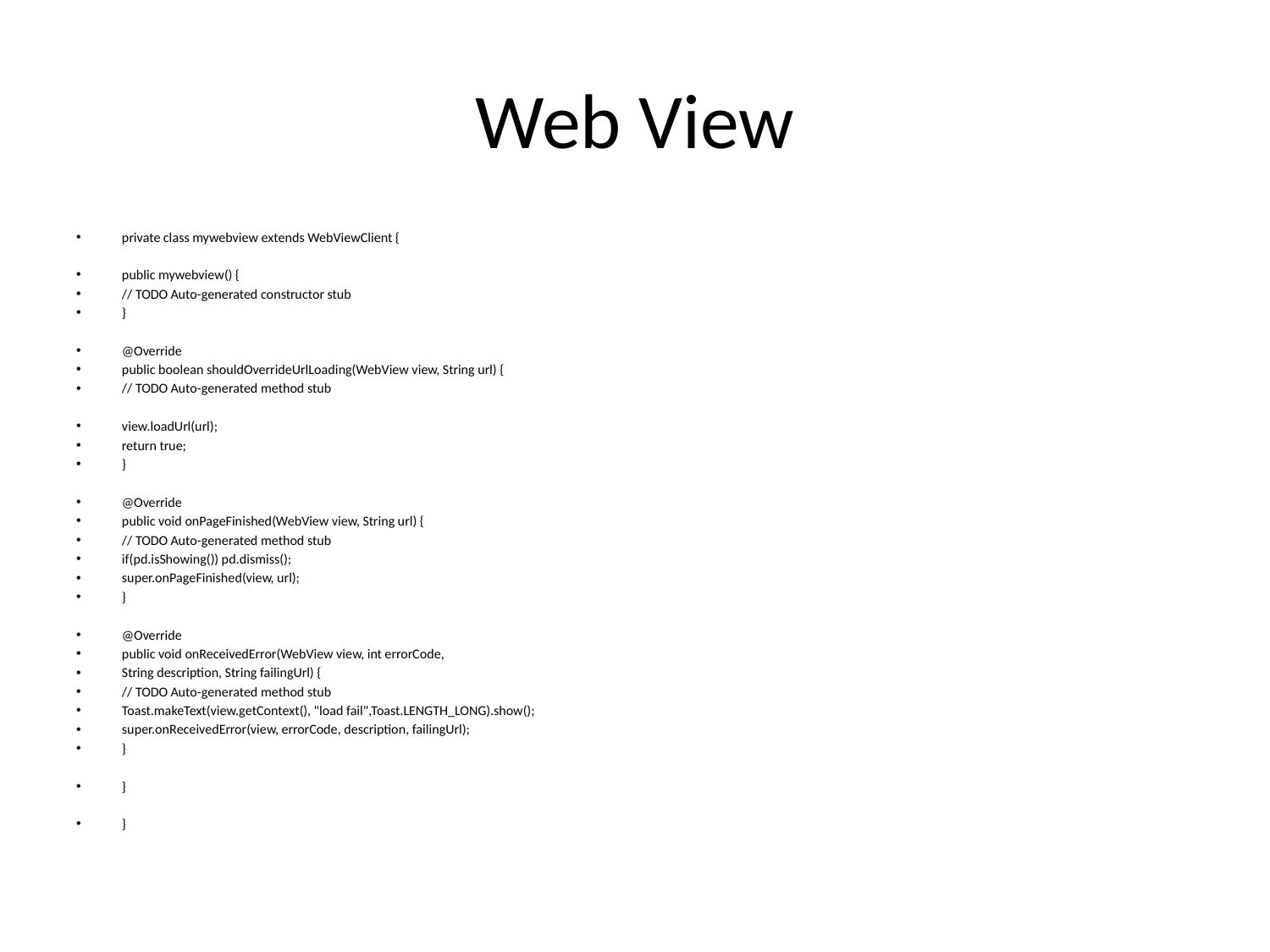

# Web View
private class mywebview extends WebViewClient {

public mywebview() {
// TODO Auto-generated constructor stub
}

@Override
public boolean shouldOverrideUrlLoading(WebView view, String url) {
// TODO Auto-generated method stub

view.loadUrl(url);
return true;
}

@Override
public void onPageFinished(WebView view, String url) {
// TODO Auto-generated method stub
if(pd.isShowing()) pd.dismiss();
super.onPageFinished(view, url);
}

@Override
public void onReceivedError(WebView view, int errorCode,
String description, String failingUrl) {
// TODO Auto-generated method stub
Toast.makeText(view.getContext(), "load fail",Toast.LENGTH_LONG).show();
super.onReceivedError(view, errorCode, description, failingUrl);
}

}

}